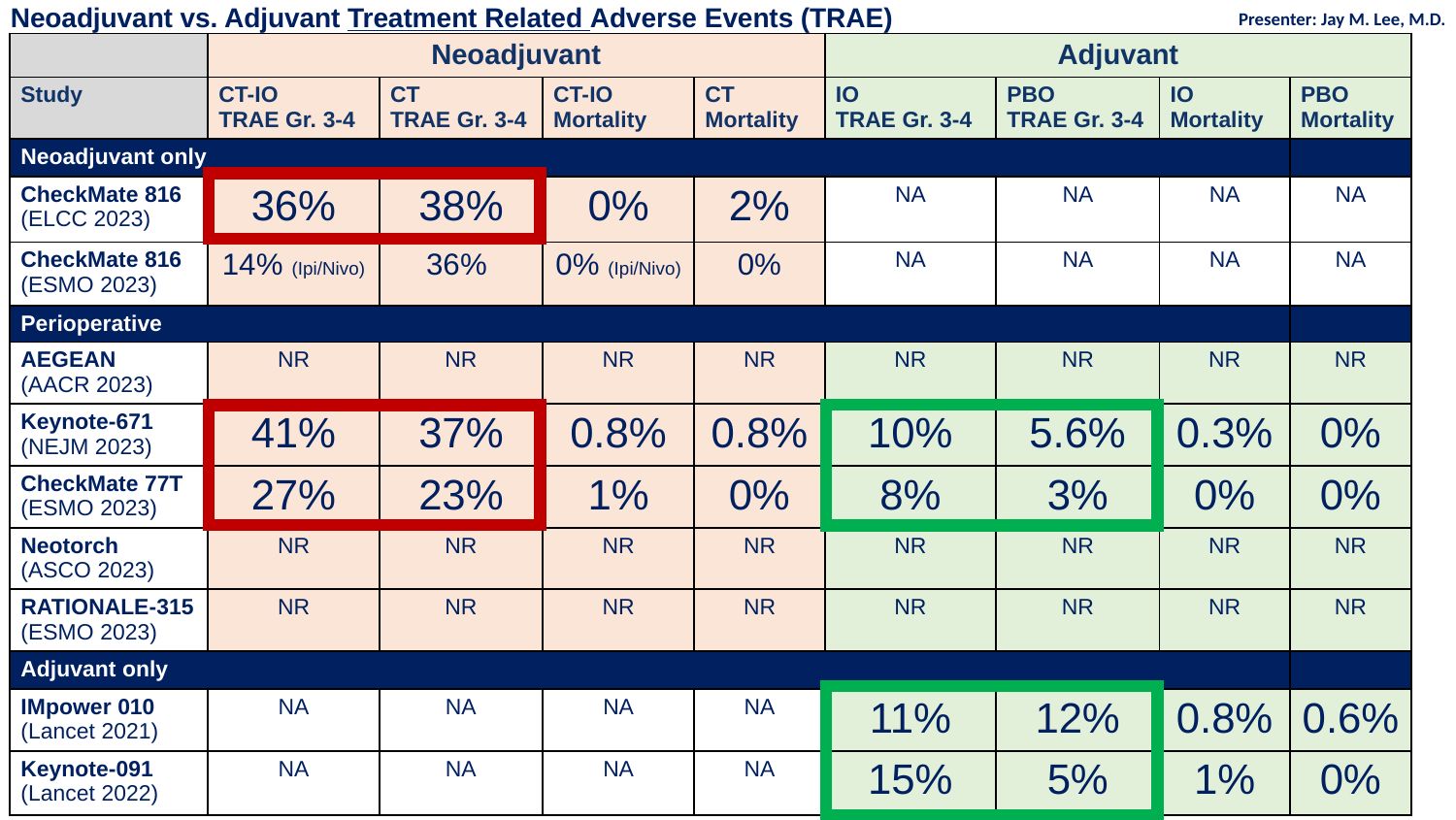

Presenter: Jay M. Lee, M.D.
# Neoadjuvant vs. Adjuvant Treatment Related Adverse Events (TRAE)
|  | Neoadjuvant |  |  |  | Adjuvant |  |  |  |
| --- | --- | --- | --- | --- | --- | --- | --- | --- |
| Study | CT-IO TRAE Gr. 3-4 | CT TRAE Gr. 3-4 | CT-IO Mortality | CT Mortality | IO TRAE Gr. 3-4 | PBO TRAE Gr. 3-4 | IO Mortality | PBO Mortality |
| Neoadjuvant only |  |  |  |  |  |  |  |  |
| CheckMate 816 (ELCC 2023) | 36% | 38% | 0% | 2% | NA | NA | NA | NA |
| CheckMate 816 (ESMO 2023) | 14% (Ipi/Nivo) | 36% | 0% (Ipi/Nivo) | 0% | NA | NA | NA | NA |
| Perioperative |  |  |  |  |  |  |  |  |
| AEGEAN (AACR 2023) | NR | NR | NR | NR | NR | NR | NR | NR |
| Keynote-671 (NEJM 2023) | 41% | 37% | 0.8% | 0.8% | 10% | 5.6% | 0.3% | 0% |
| CheckMate 77T (ESMO 2023) | 27% | 23% | 1% | 0% | 8% | 3% | 0% | 0% |
| Neotorch (ASCO 2023) | NR | NR | NR | NR | NR | NR | NR | NR |
| RATIONALE-315 (ESMO 2023) | NR | NR | NR | NR | NR | NR | NR | NR |
| Adjuvant only |  |  |  |  |  |  |  |  |
| IMpower 010 (Lancet 2021) | NA | NA | NA | NA | 11% | 12% | 0.8% | 0.6% |
| Keynote-091 (Lancet 2022) | NA | NA | NA | NA | 15% | 5% | 1% | 0% |